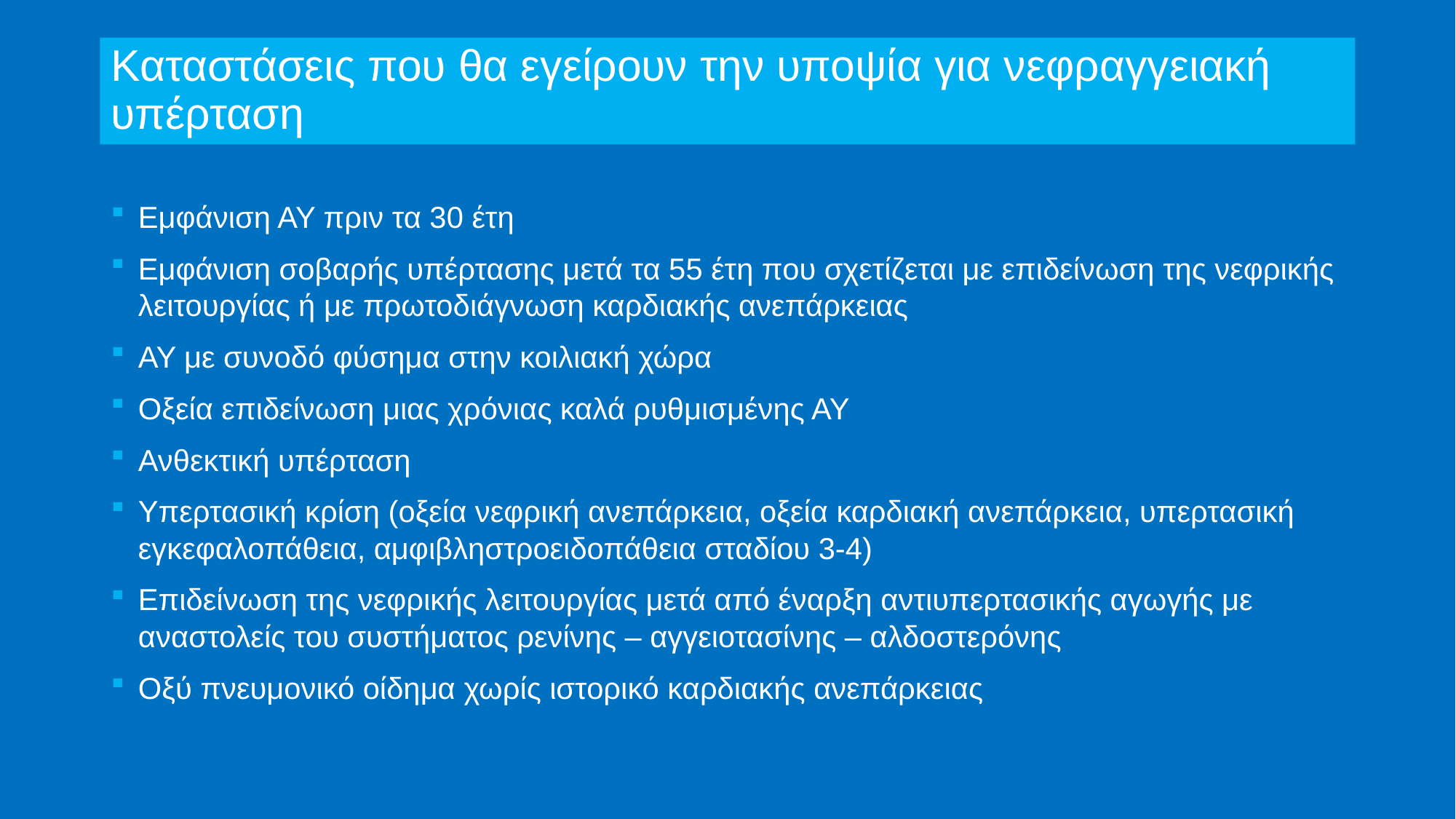

# Καταστάσεις που θα εγείρουν την υποψία για νεφραγγειακή υπέρταση
Εμφάνιση ΑΥ πριν τα 30 έτη
Εμφάνιση σοβαρής υπέρτασης μετά τα 55 έτη που σχετίζεται με επιδείνωση της νεφρικής λειτουργίας ή με πρωτοδιάγνωση καρδιακής ανεπάρκειας
ΑΥ με συνοδό φύσημα στην κοιλιακή χώρα
Oξεία επιδείνωση μιας χρόνιας καλά ρυθμισμένης ΑΥ
Ανθεκτική υπέρταση
Υπερτασική κρίση (οξεία νεφρική ανεπάρκεια, οξεία καρδιακή ανεπάρκεια, υπερτασική εγκεφαλοπάθεια, αμφιβληστροειδοπάθεια σταδίου 3-4)
Επιδείνωση της νεφρικής λειτουργίας μετά από έναρξη αντιυπερτασικής αγωγής με αναστολείς του συστήματος ρενίνης – αγγειοτασίνης – αλδοστερόνης
Oξύ πνευμονικό οίδημα χωρίς ιστορικό καρδιακής ανεπάρκειας